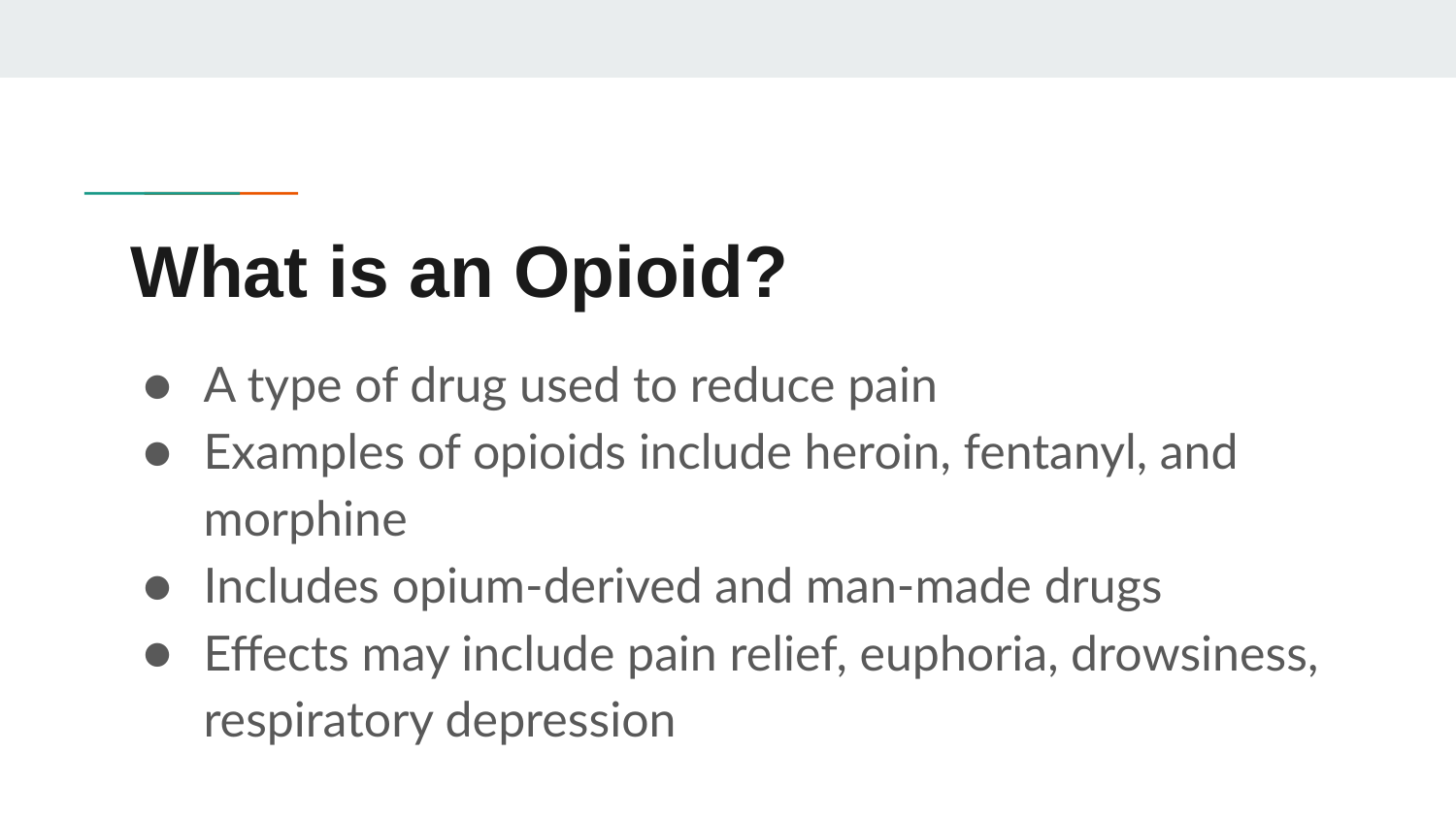

# What is an Opioid?
A type of drug used to reduce pain
Examples of opioids include heroin, fentanyl, and morphine
Includes opium-derived and man-made drugs
Effects may include pain relief, euphoria, drowsiness, respiratory depression